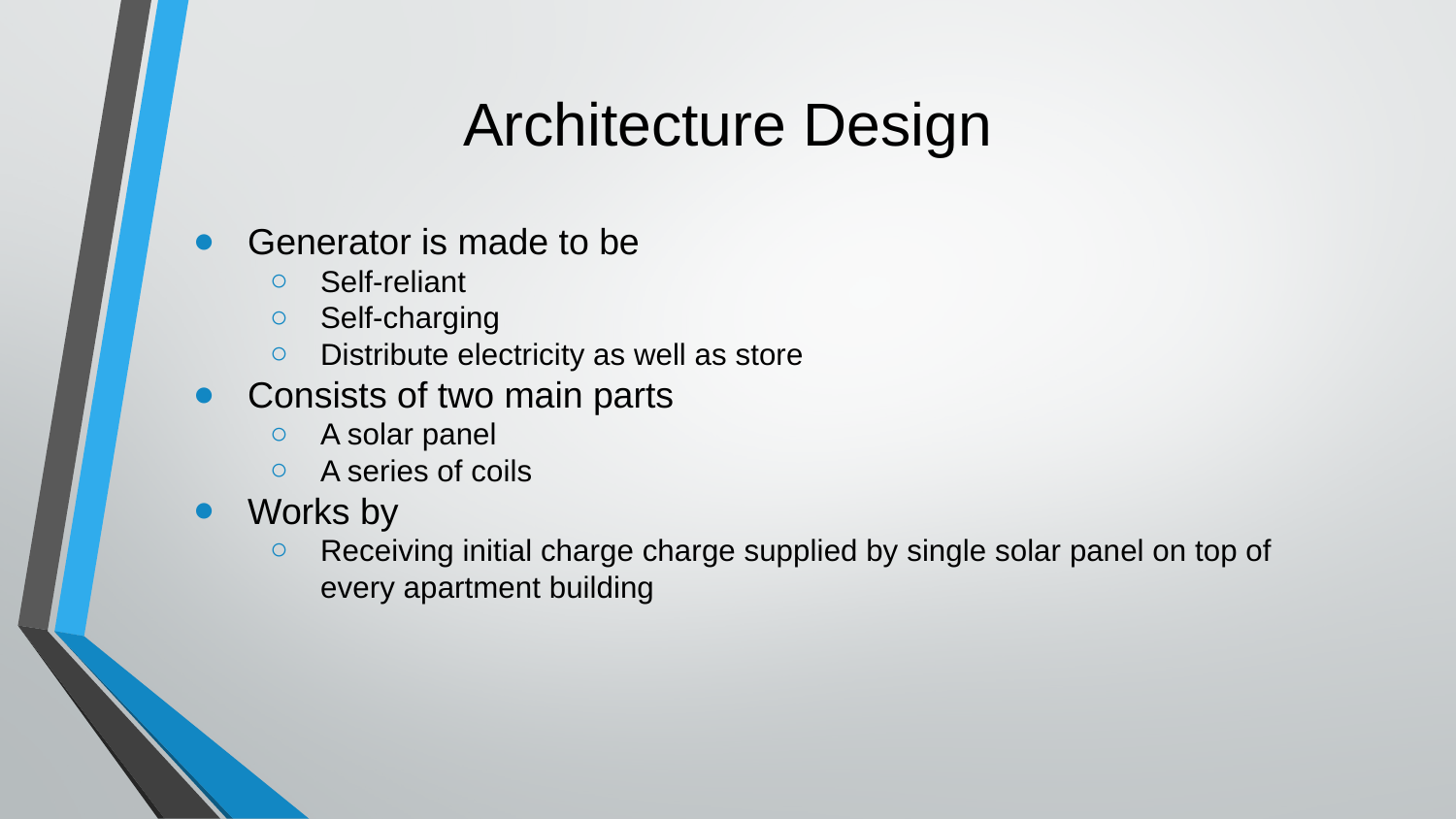

# Architecture Design
Generator is made to be
Self-reliant
Self-charging
Distribute electricity as well as store
Consists of two main parts
A solar panel
A series of coils
Works by
Receiving initial charge charge supplied by single solar panel on top of every apartment building